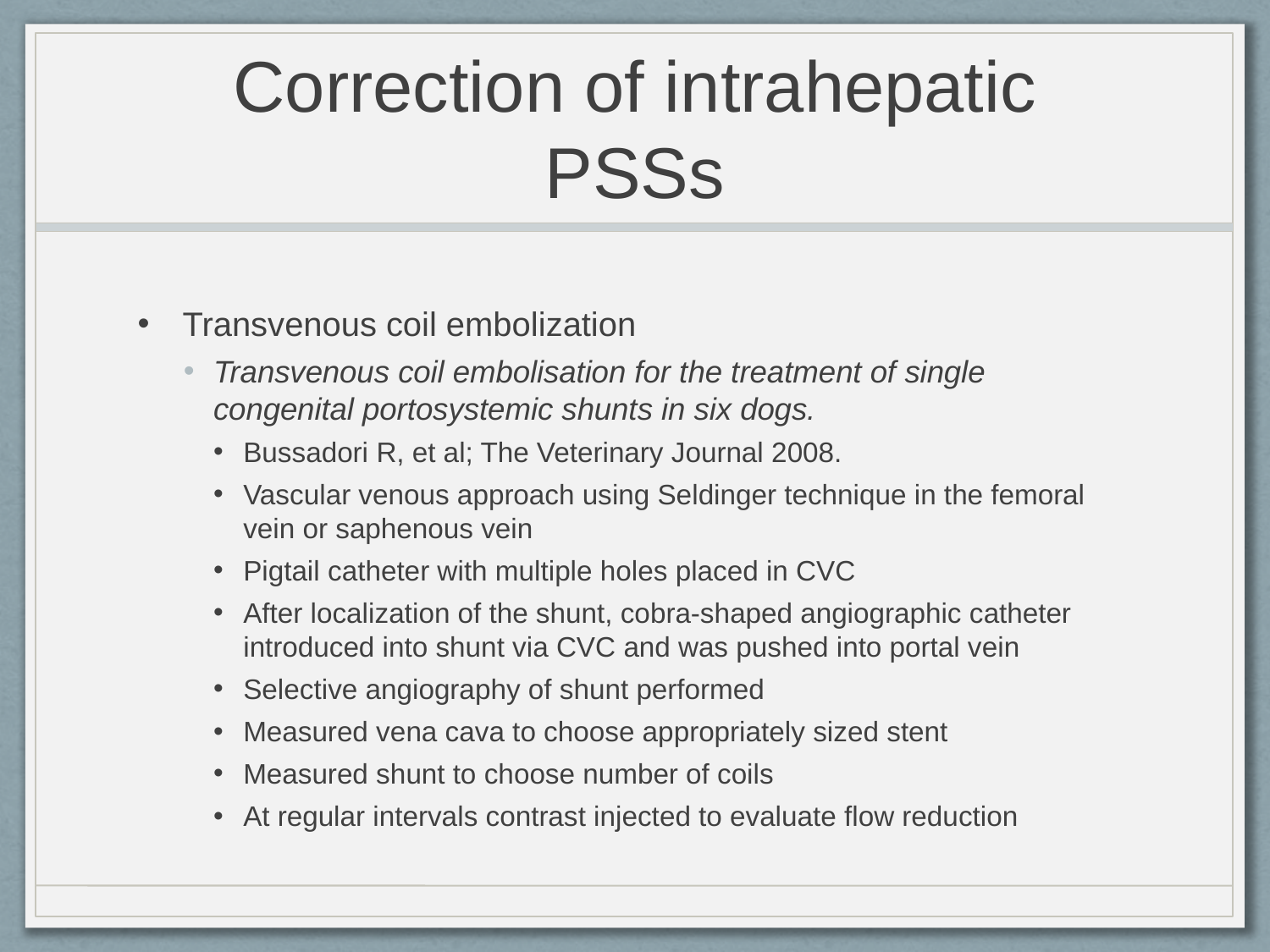

# Correction of intrahepatic PSSs
Transvenous coil embolization
Transvenous coil embolisation for the treatment of single congenital portosystemic shunts in six dogs.
Bussadori R, et al; The Veterinary Journal 2008.
Vascular venous approach using Seldinger technique in the femoral vein or saphenous vein
Pigtail catheter with multiple holes placed in CVC
After localization of the shunt, cobra-shaped angiographic catheter introduced into shunt via CVC and was pushed into portal vein
Selective angiography of shunt performed
Measured vena cava to choose appropriately sized stent
Measured shunt to choose number of coils
At regular intervals contrast injected to evaluate flow reduction